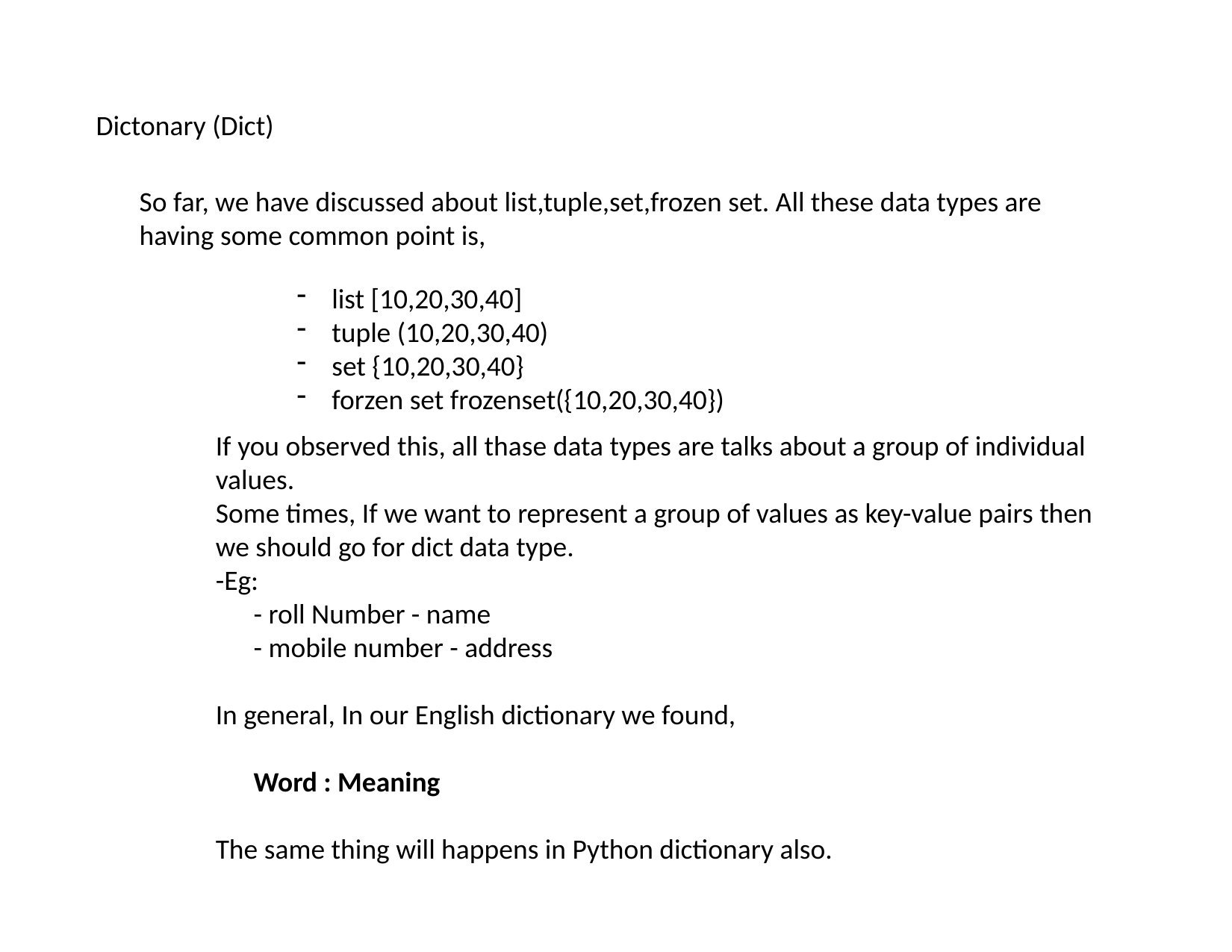

Dictonary (Dict)
So far, we have discussed about list,tuple,set,frozen set. All these data types are having some common point is,
list [10,20,30,40]
tuple (10,20,30,40)
set {10,20,30,40}
forzen set frozenset({10,20,30,40})
If you observed this, all thase data types are talks about a group of individual values.
Some times, If we want to represent a group of values as key-value pairs then we should go for dict data type.
-Eg:
      - roll Number - name
      - mobile number - address

In general, In our English dictionary we found,

      Word : Meaning

The same thing will happens in Python dictionary also.